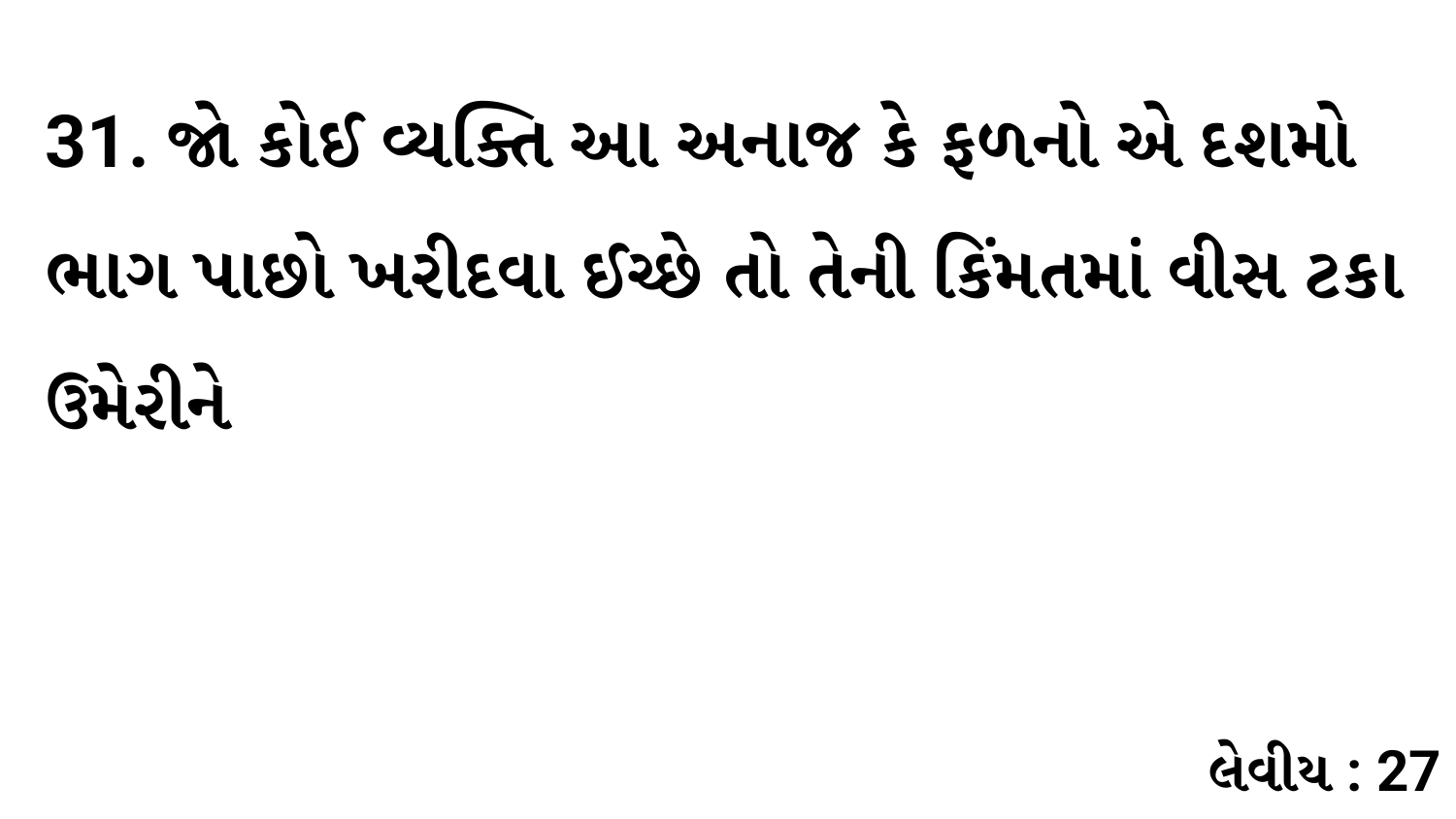

31. જો કોઈ વ્યક્તિ આ અનાજ કે ફળનો એ દશમો ભાગ પાછો ખરીદવા ઈચ્છે તો તેની કિંમતમાં વીસ ટકા ઉમેરીને
લેવીય : 27